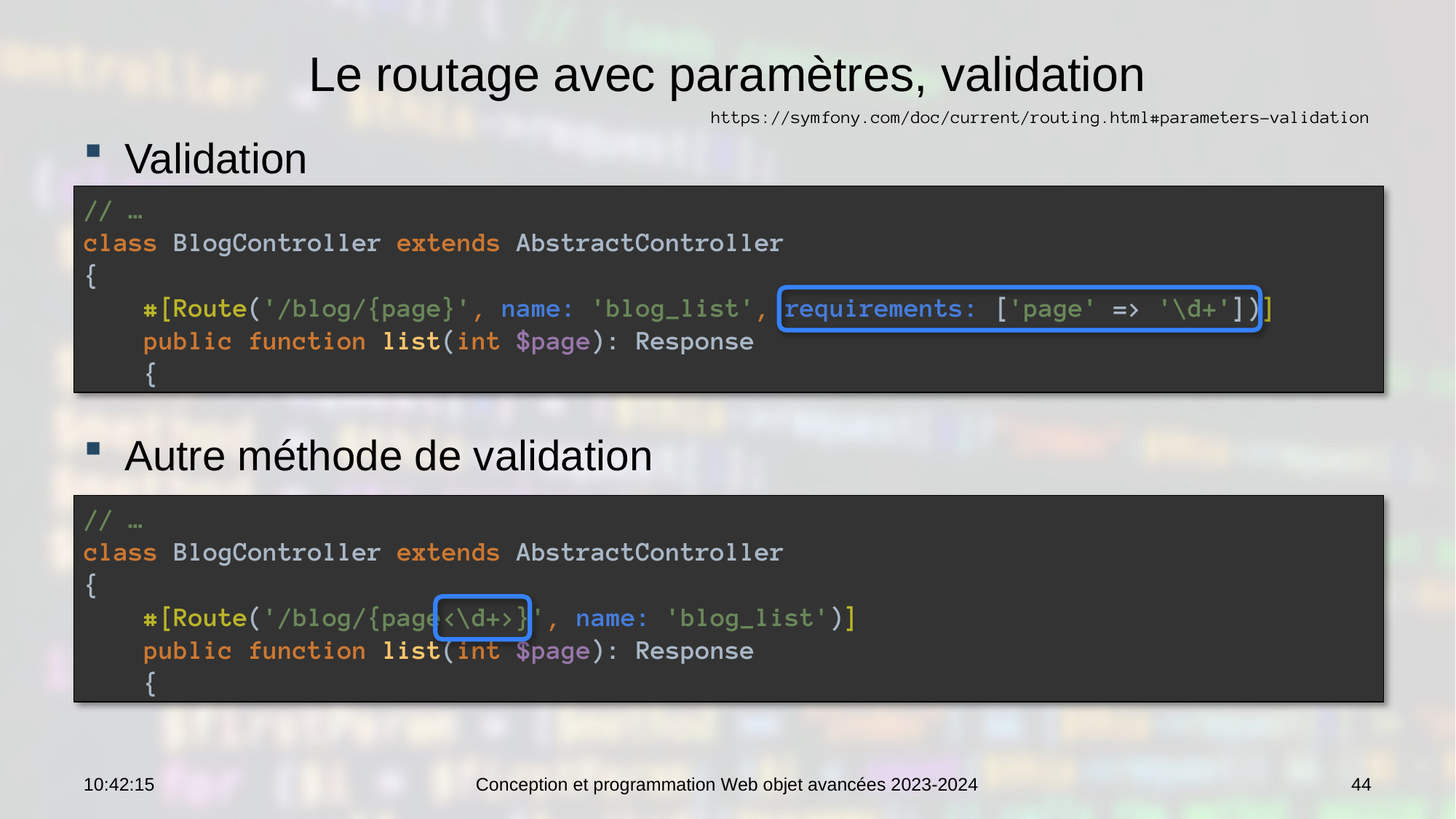

# Le routage avec paramètres, validation
https://symfony.com/doc/current/routing.html#parameters-validation
Validation

Autre méthode de validation

// …
class BlogController extends AbstractController
{
    #[Route('/blog/{page}', name: 'blog_list', requirements: ['page' => '\d+'])]
    public function list(int $page): Response
    {

// …
class BlogController extends AbstractController
{
    #[Route('/blog/{page<\d+>}', name: 'blog_list')]
    public function list(int $page): Response
    {

10:42:15
Conception et programmation Web objet avancées 2023-2024
44